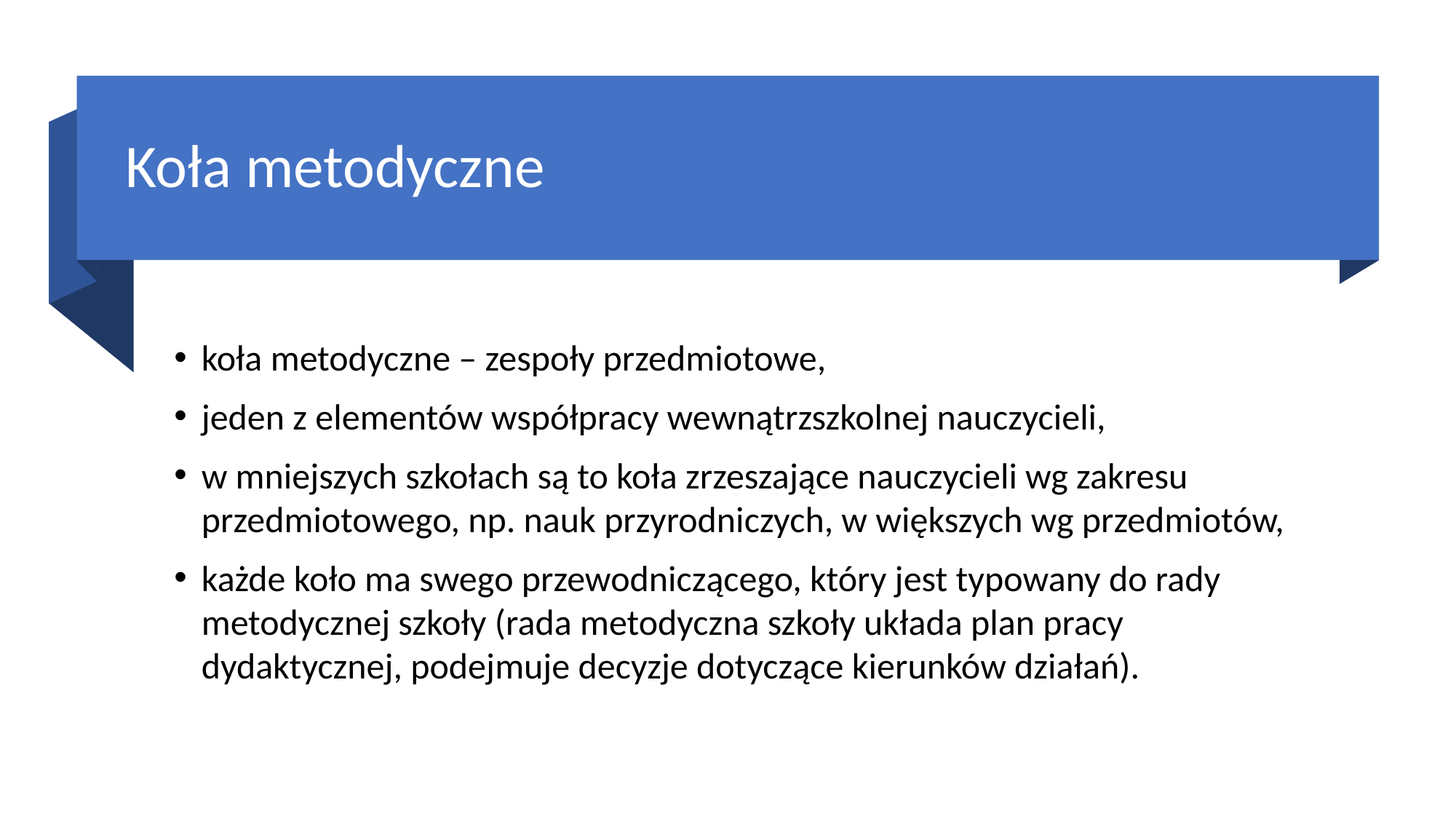

# Koła metodyczne

koła metodyczne – zespoły przedmiotowe,
jeden z elementów współpracy wewnątrzszkolnej nauczycieli,
w mniejszych szkołach są to koła zrzeszające nauczycieli wg zakresu przedmiotowego, np. nauk przyrodniczych, w większych wg przedmiotów,
każde koło ma swego przewodniczącego, który jest typowany do rady metodycznej szkoły (rada metodyczna szkoły układa plan pracy dydaktycznej, podejmuje decyzje dotyczące kierunków działań).